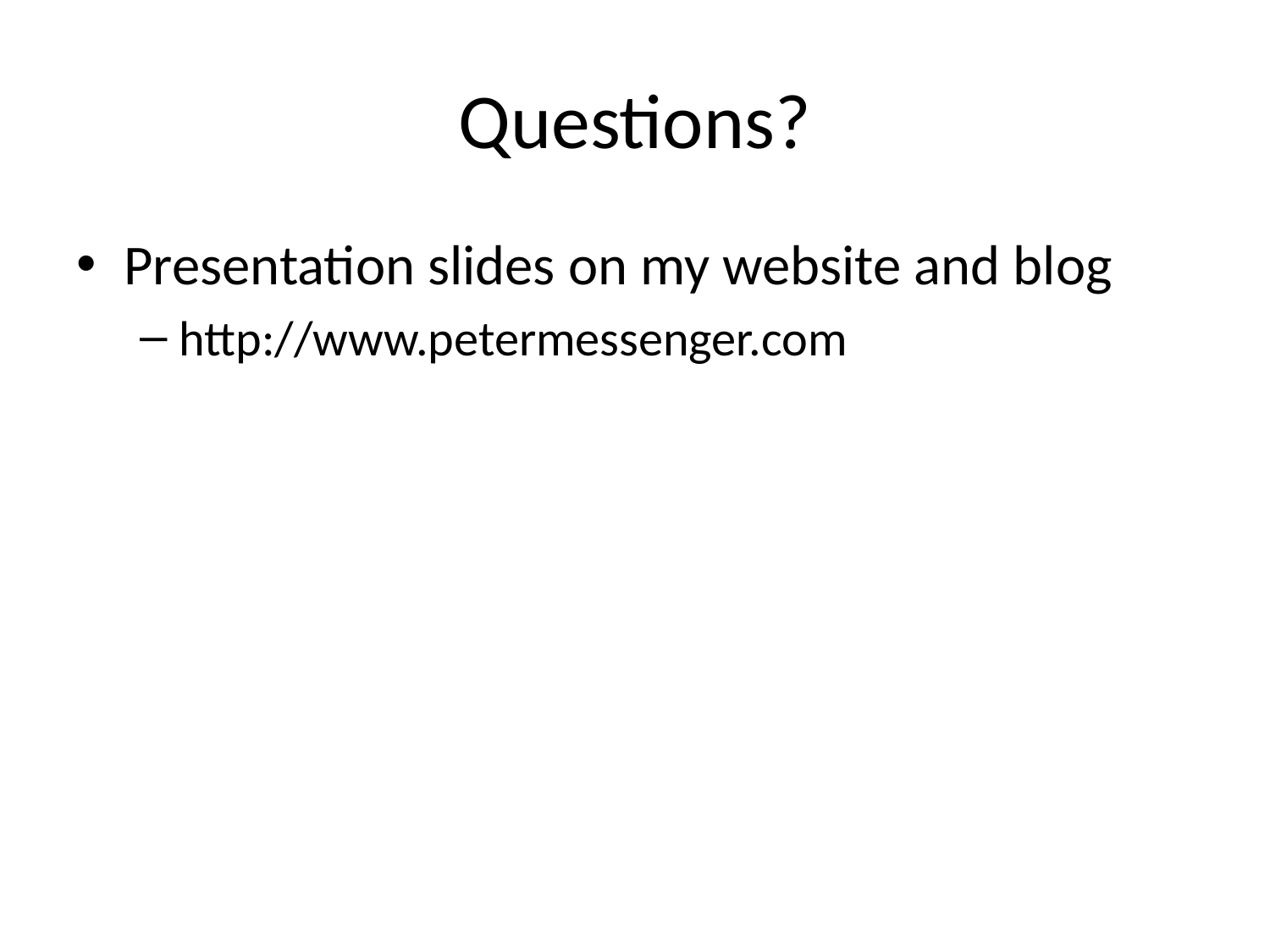

# Questions?
Presentation slides on my website and blog
http://www.petermessenger.com